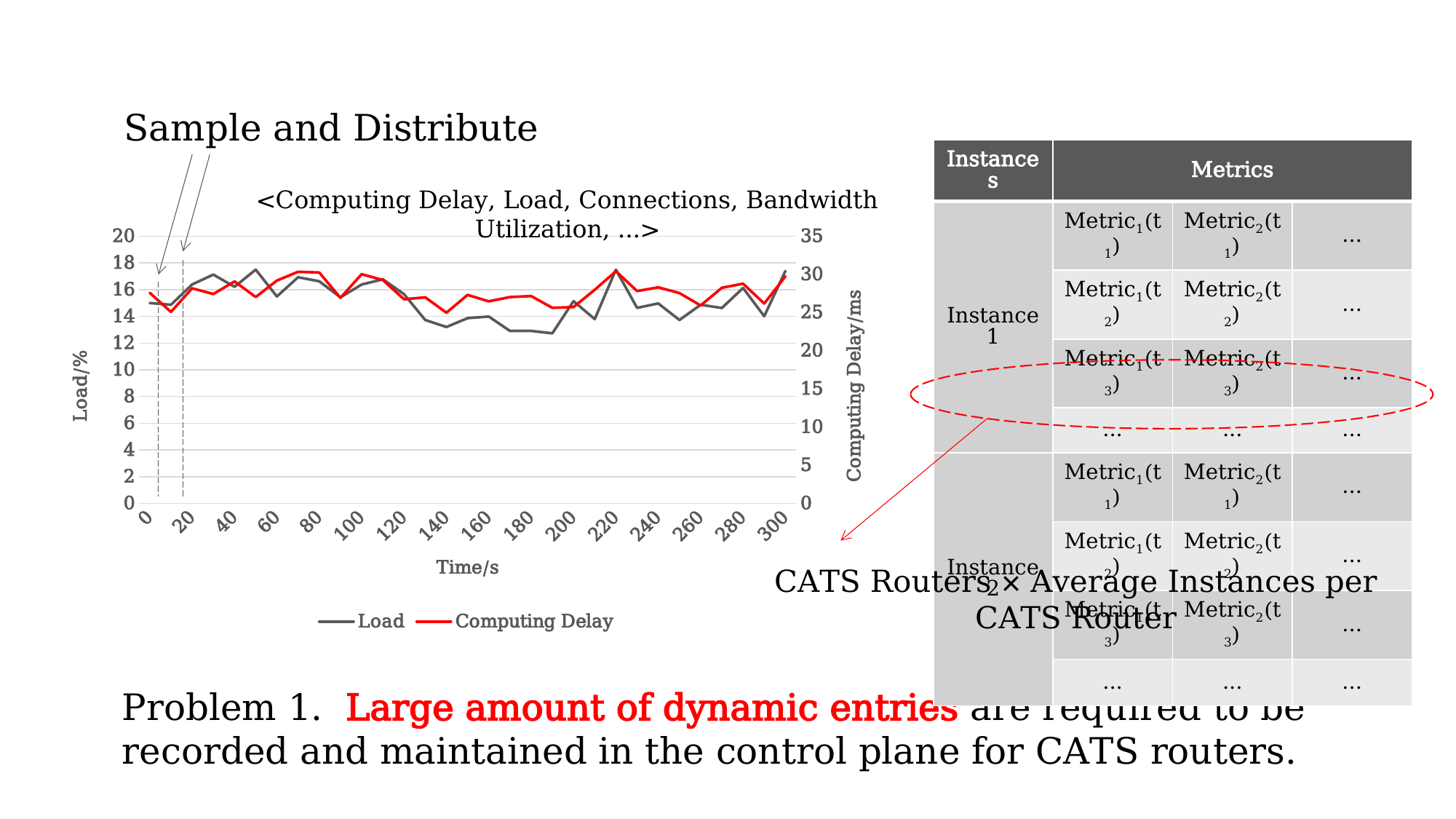

Sample and Distribute
| Instances | Metrics |  |  |
| --- | --- | --- | --- |
| Instance 1 | Metric1(t1) | Metric2(t1) | ... |
|  | Metric1(t2) | Metric2(t2) | ... |
|  | Metric1(t3) | Metric2(t3) | ... |
|  | ... | ... | ... |
| Instance 2 | Metric1(t1) | Metric2(t1) | ... |
|  | Metric1(t2) | Metric2(t2) | ... |
|  | Metric1(t3) | Metric2(t3) | ... |
|  | ... | ... | ... |
<Computing Delay, Load, Connections, Bandwidth Utilization, ...>

### Chart

| Category | Load | Computing Delay |
|---|---|---|
| 0 | 15.0 | 27.5880167381153 |
| 10 | 14.8679302281987 | 25.0795024400986 |
| 20 | 16.3885633538031 | 28.1800475644241 |
| 30 | 17.1273298493308 | 27.4294318743109 |
| 40 | 16.2125178176957 | 29.0768323219943 |
| 50 | 17.4977646914563 | 27.0336687255212 |
| 60 | 15.4922007312122 | 29.189798785519 |
| 70 | 16.928283274644 | 30.3387570703193 |
| 80 | 16.6269530179859 | 30.2453418267676 |
| 90 | 15.4259992490804 | 26.9291798873573 |
| 100 | 16.3853864327811 | 30.0269734171897 |
| 110 | 16.774998259528 | 29.2633862627767 |
| 120 | 15.659632110751 | 26.737528598356 |
| 130 | 13.7299424281188 | 26.9949165839983 |
| 140 | 13.2042885482553 | 24.9767109360856 |
| 150 | 13.8691502010725 | 27.3111188896246 |
| 160 | 13.9860996192352 | 26.4688136338667 |
| 170 | 12.911271718251 | 27.0308450800778 |
| 180 | 12.9113591784539 | 27.1650958266305 |
| 190 | 12.7313362828767 | 25.6193994241808 |
| 200 | 15.1423325372775 | 25.7200245136416 |
| 210 | 13.7936109769057 | 27.9786158358578 |
| 220 | 17.4977575248564 | 30.4168185419205 |
| 230 | 14.6364588480298 | 27.8160827570383 |
| 240 | 14.96972206096 | 28.3049816161956 |
| 250 | 13.7300041721316 | 27.5510876705045 |
| 260 | 14.8679826810228 | 25.9292267760271 |
| 270 | 14.6267479937518 | 28.2440938074625 |
| 280 | 16.1235775651165 | 28.7862038811515 |
| 290 | 14.0122290581548 | 26.1856015681714 |
| 300 | 17.3983084689328 | 29.7408401502598 |
CATS Routers × Average Instances per CATS Router
Problem 1.  Large amount of dynamic entries are required to be recorded and maintained in the control plane for CATS routers.